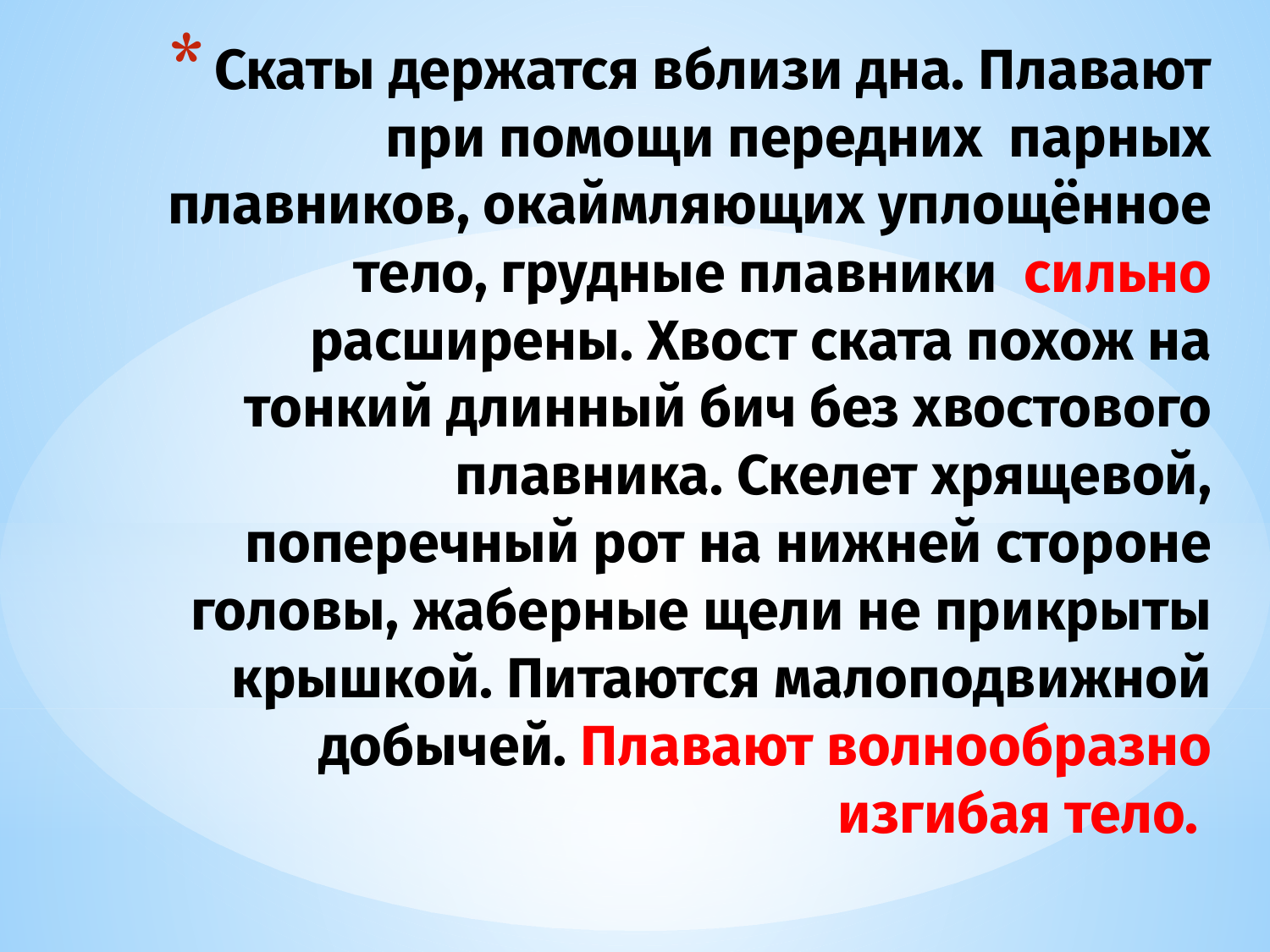

# Скаты держатся вблизи дна. Плавают при помощи передних  парных плавников, окаймляющих уплощённое тело, грудные плавники  сильно расширены. Хвост ската похож на тонкий длинный бич без хвостового плавника. Скелет хрящевой, поперечный рот на нижней стороне головы, жаберные щели не прикрыты крышкой. Питаются малоподвижной добычей. Плавают волнообразно изгибая тело.